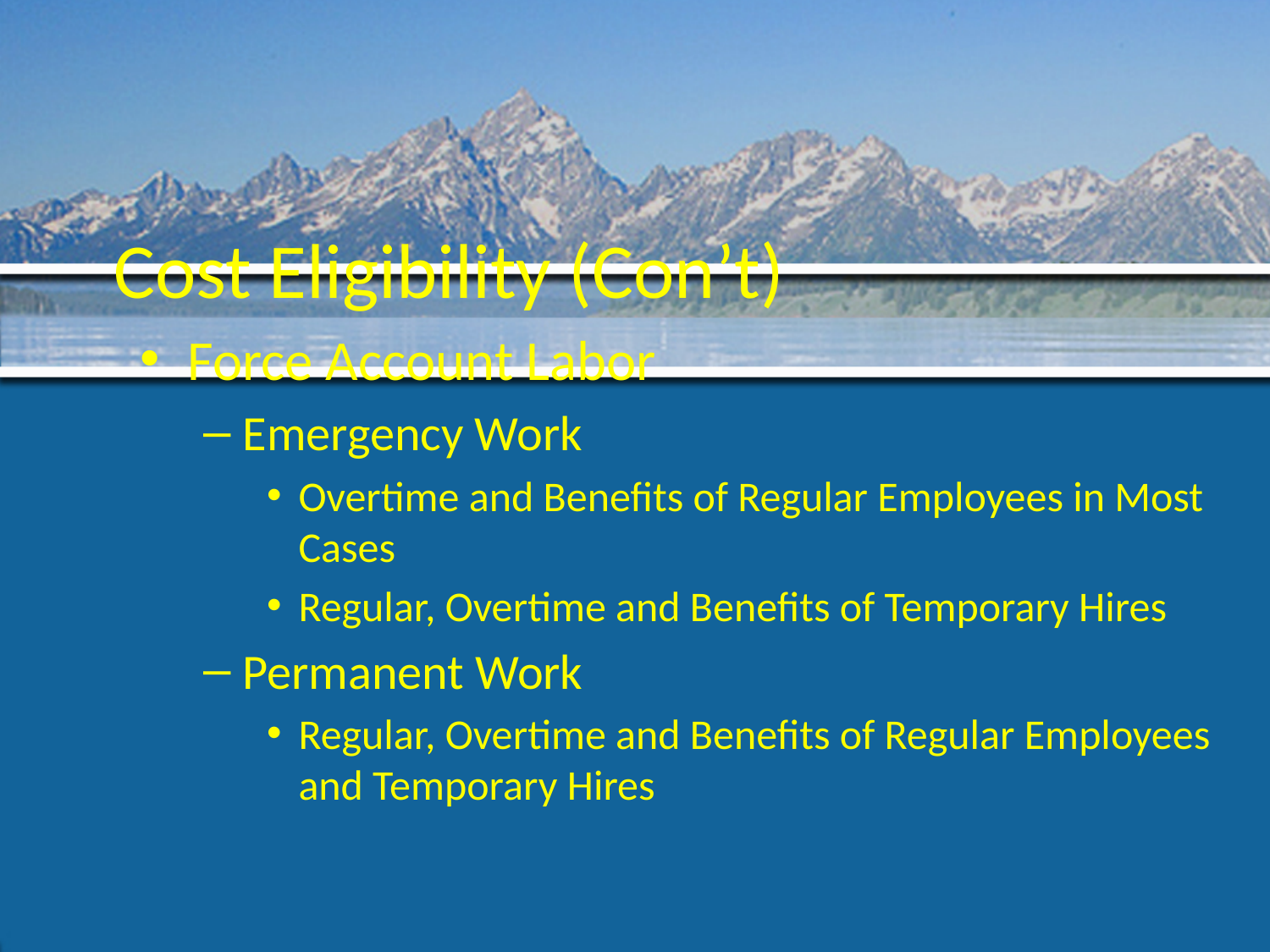

# Cost Eligibility (Con’t)
Force Account Labor
Emergency Work
Overtime and Benefits of Regular Employees in Most Cases
Regular, Overtime and Benefits of Temporary Hires
Permanent Work
Regular, Overtime and Benefits of Regular Employees and Temporary Hires